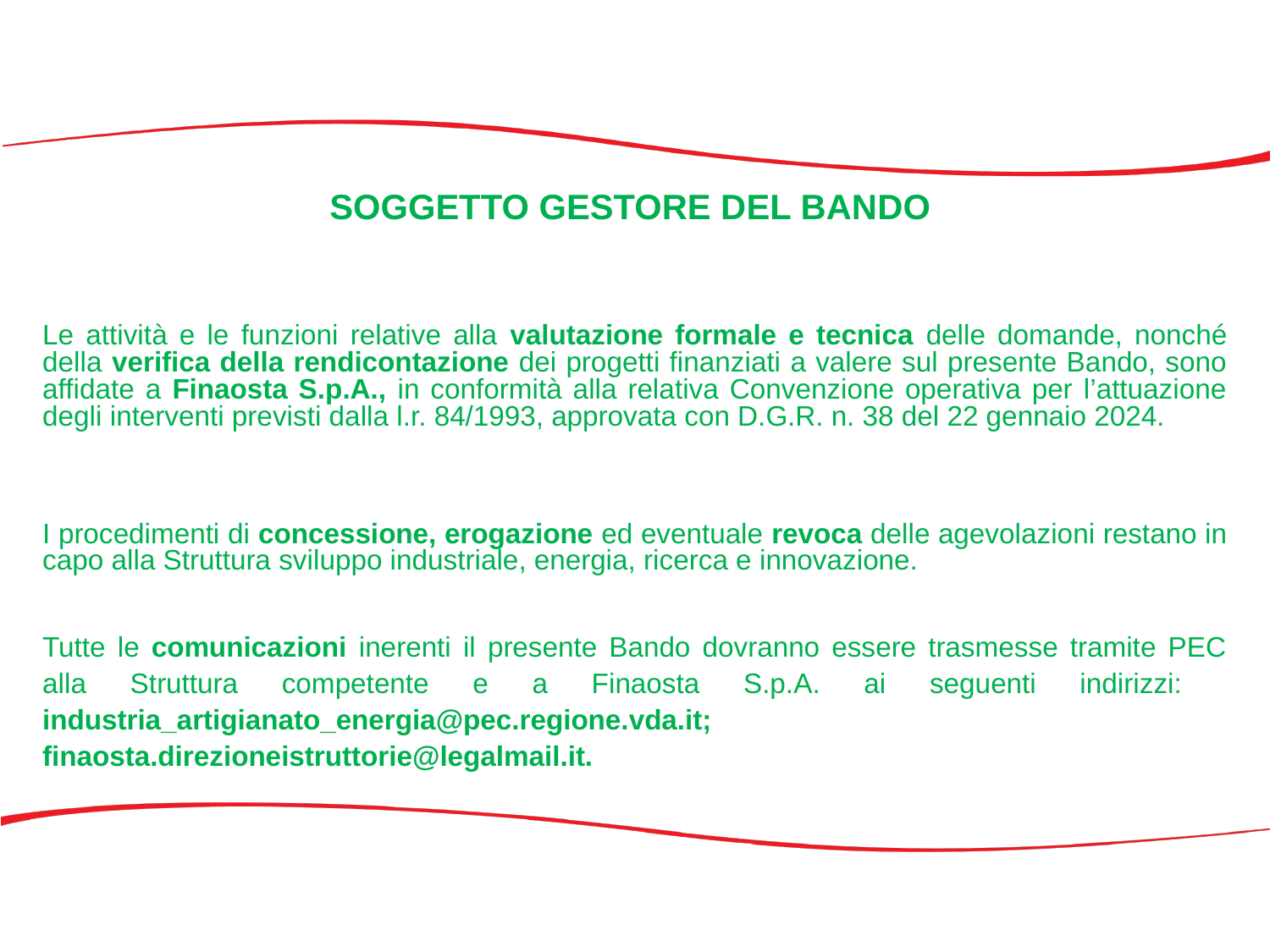

SOGGETTO GESTORE DEL BANDO

Le attività e le funzioni relative alla valutazione formale e tecnica delle domande, nonché della verifica della rendicontazione dei progetti finanziati a valere sul presente Bando, sono affidate a Finaosta S.p.A., in conformità alla relativa Convenzione operativa per l’attuazione degli interventi previsti dalla l.r. 84/1993, approvata con D.G.R. n. 38 del 22 gennaio 2024.

I procedimenti di concessione, erogazione ed eventuale revoca delle agevolazioni restano in capo alla Struttura sviluppo industriale, energia, ricerca e innovazione.

Tutte le comunicazioni inerenti il presente Bando dovranno essere trasmesse tramite PEC alla Struttura competente e a Finaosta S.p.A. ai seguenti indirizzi:  industria_artigianato_energia@pec.regione.vda.it; finaosta.direzioneistruttorie@legalmail.it.